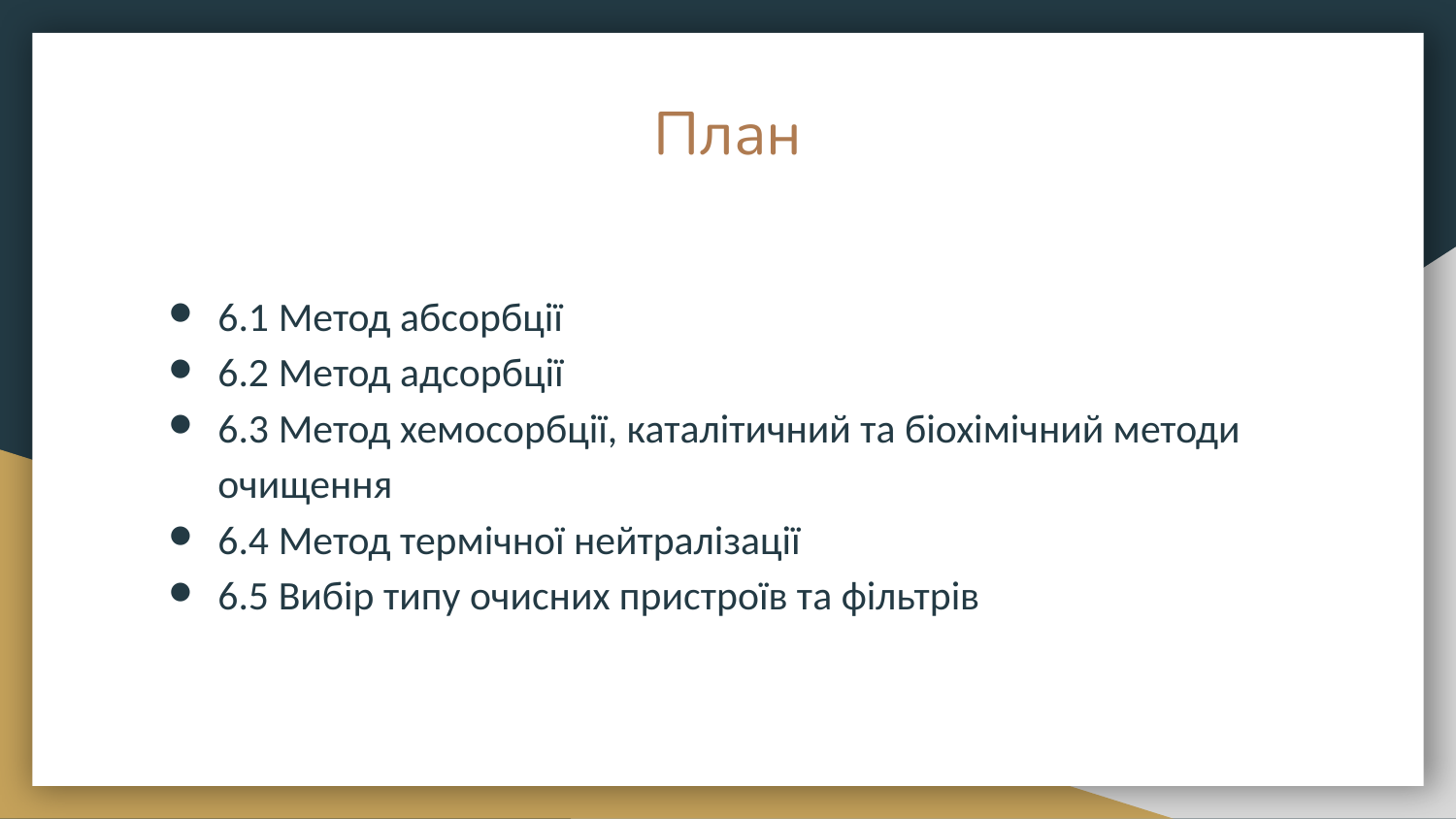

# План
6.1 Метод абсорбції
6.2 Метод адсорбції
6.3 Метод хемосорбції, каталітичний та біохімічний методи очищення
6.4 Метод термічної нейтралізації
6.5 Вибір типу очисних пристроїв та фільтрів